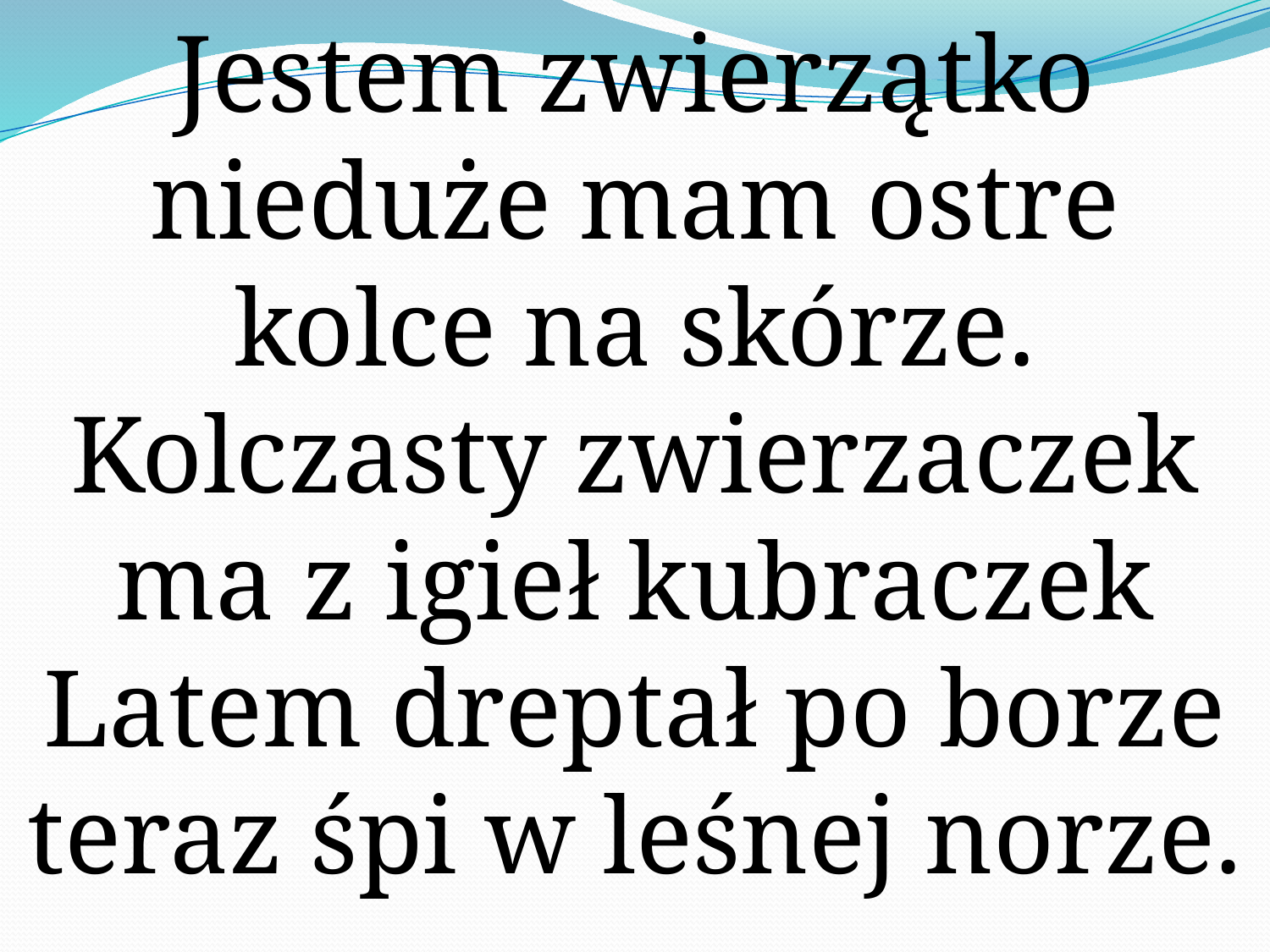

Jestem zwierzątko nieduże mam ostre kolce na skórze. Kolczasty zwierzaczek ma z igieł kubraczek Latem dreptał po borze teraz śpi w leśnej norze.